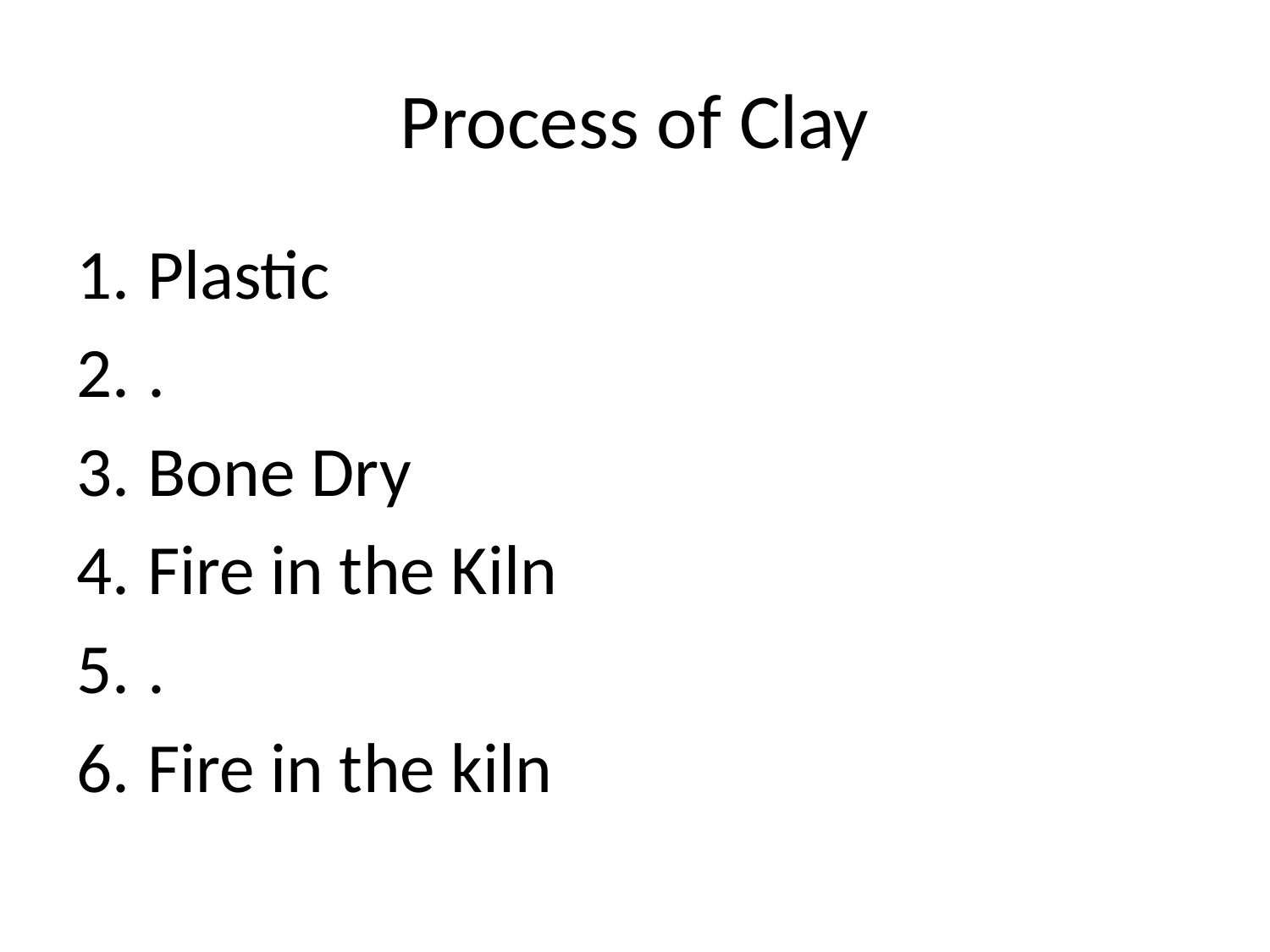

# Process of Clay
Plastic
.
Bone Dry
Fire in the Kiln
.
Fire in the kiln